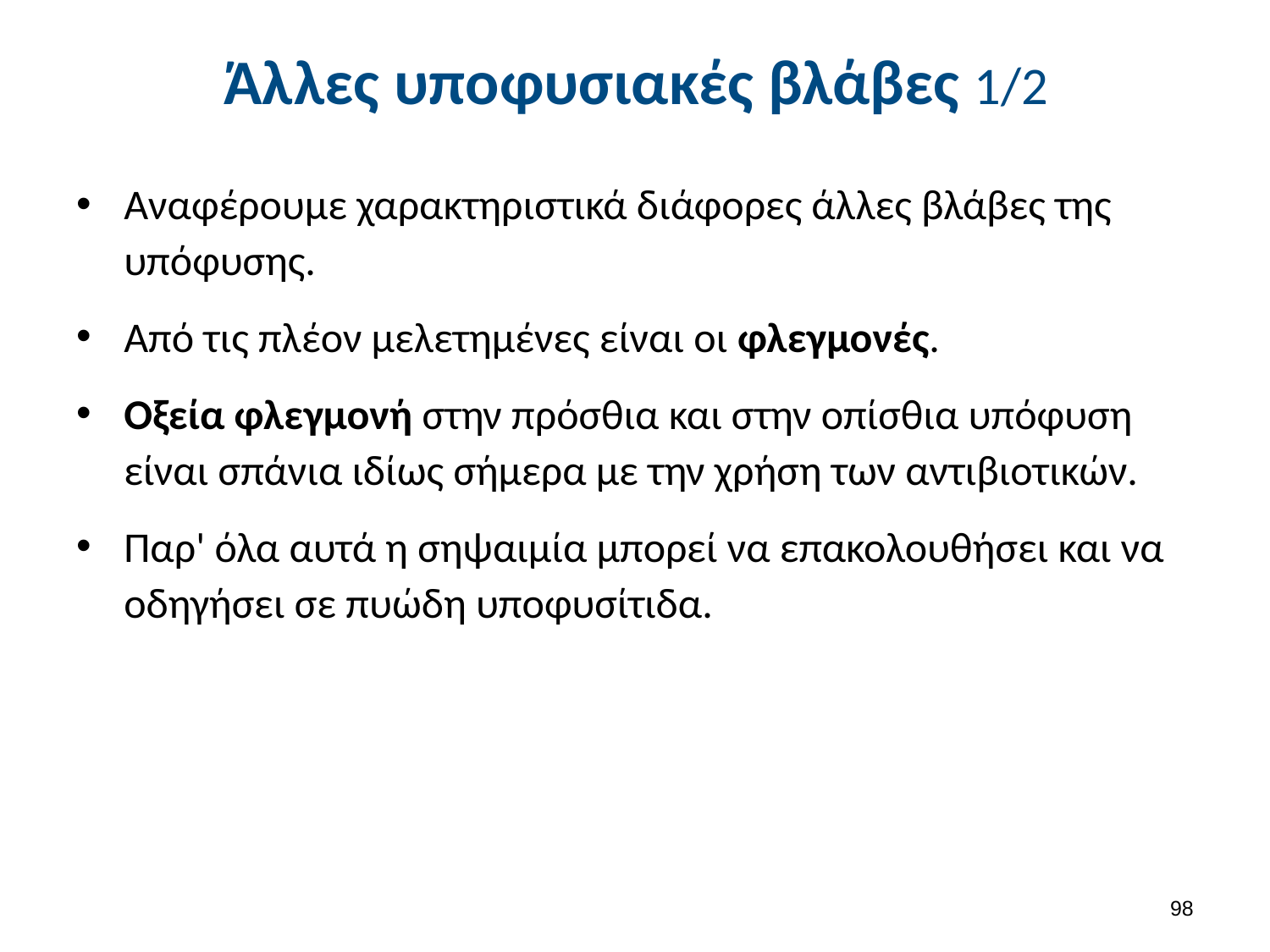

# Άλλες υποφυσιακές βλάβες 1/2
Αναφέρουμε χαρακτηριστικά διάφορες άλλες βλάβες της υπόφυσης.
Από τις πλέον μελετημένες είναι οι φλεγμονές.
Οξεία φλεγμονή στην πρόσθια και στην οπίσθια υπόφυση είναι σπάνια ιδίως σήμερα με την χρήση των αντιβιοτικών.
Παρ' όλα αυτά η σηψαιμία μπορεί να επακολουθήσει και να οδηγήσει σε πυώδη υποφυσίτιδα.
98